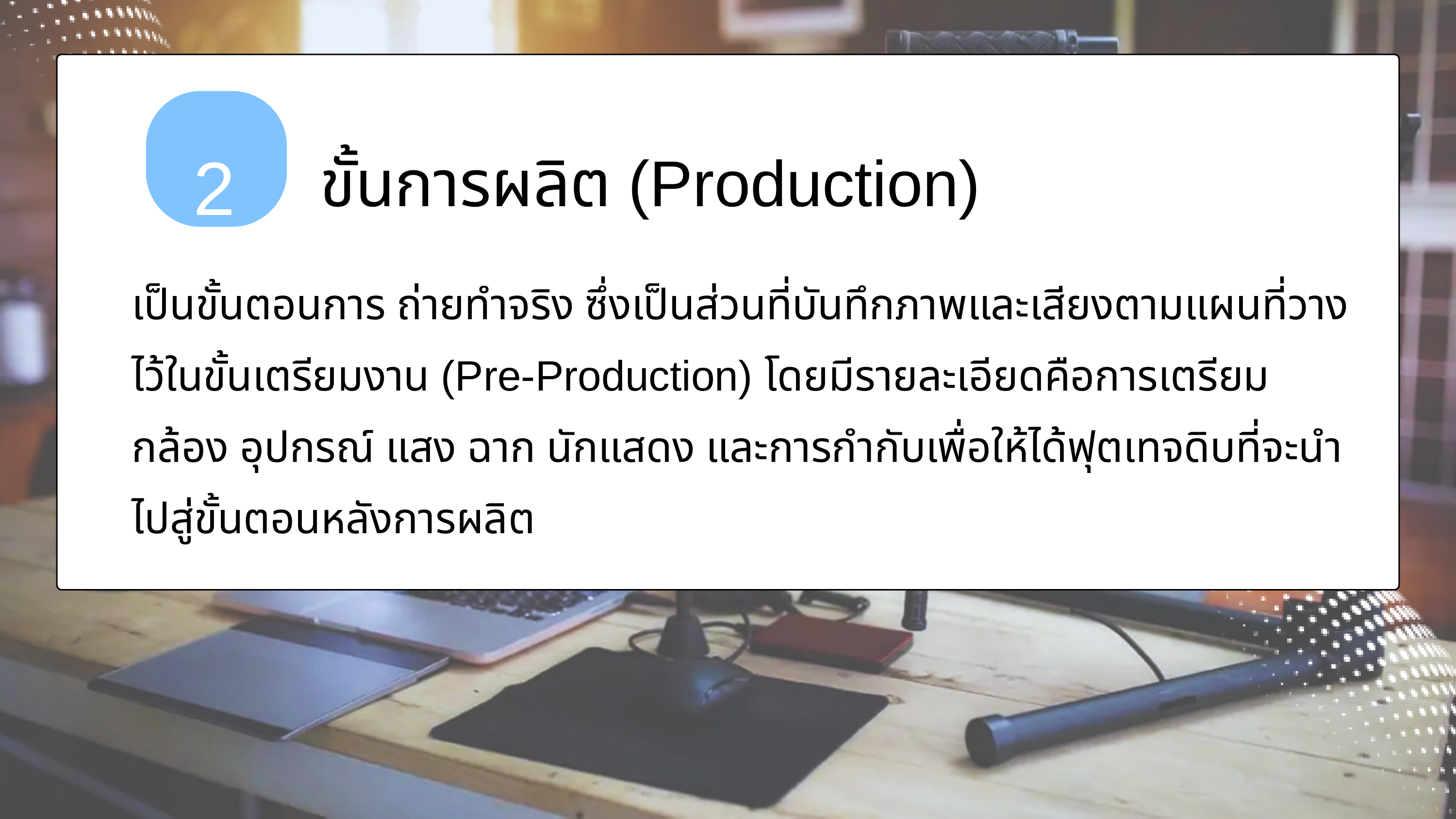

2

ขั้นการผลิต (Production)
เป็นขั้นตอนการ ถ่ายทำจริง ซึ่งเป็นส่วนที่บันทึกภาพและเสียงตามแผนที่วางไว้ในขั้นเตรียมงาน (Pre-Production) โดยมีรายละเอียดคือการเตรียมกล้อง อุปกรณ์ แสง ฉาก นักแสดง และการกำกับเพื่อให้ได้ฟุตเทจดิบที่จะนำไปสู่ขั้นตอนหลังการผลิต